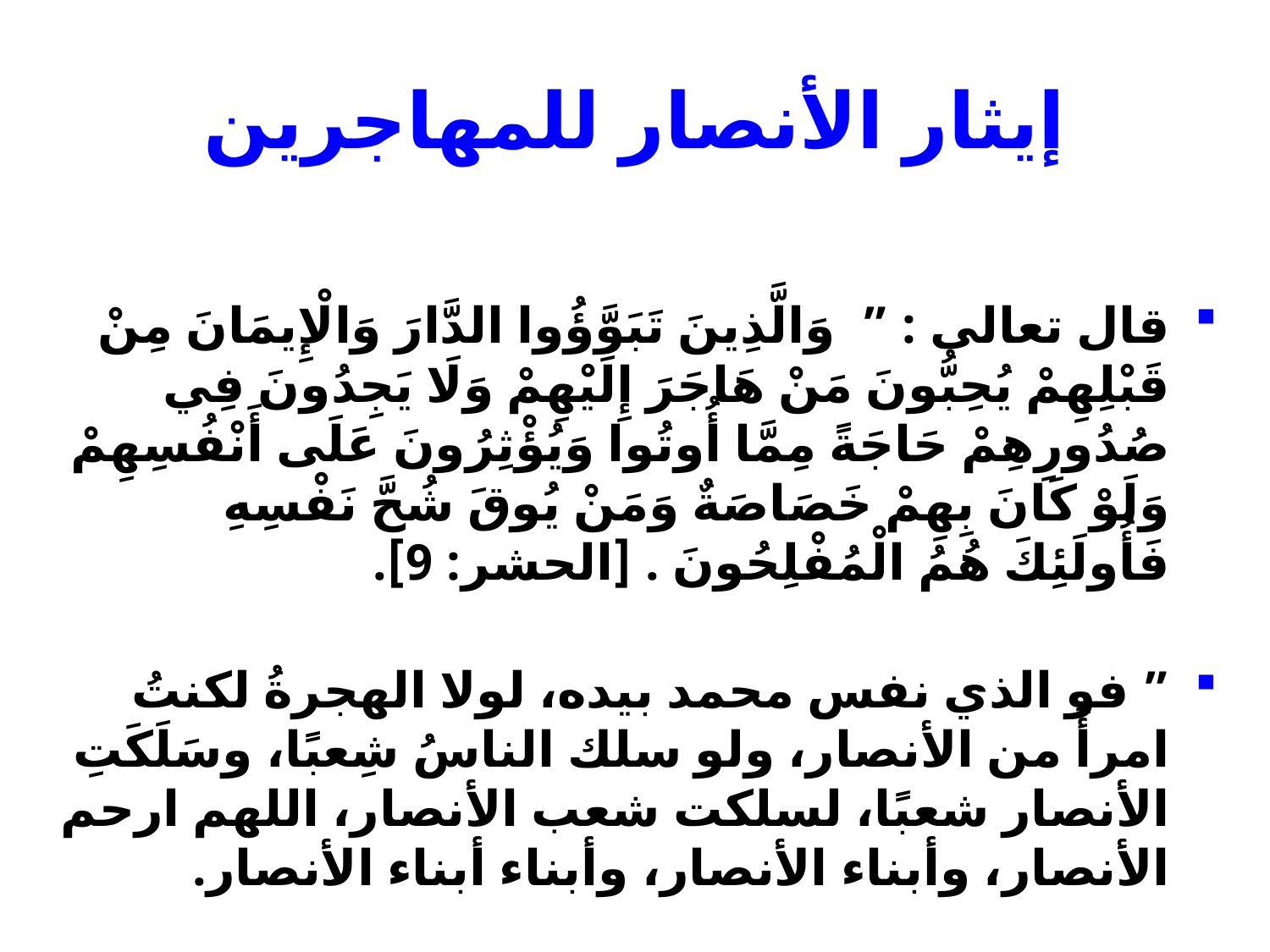

# إيثار الأنصار للمهاجرين

قال تعالى : ”  وَالَّذِينَ تَبَوَّؤُوا الدَّارَ وَالْإِيمَانَ مِنْ قَبْلِهِمْ يُحِبُّونَ مَنْ هَاجَرَ إِلَيْهِمْ وَلَا يَجِدُونَ فِي صُدُورِهِمْ حَاجَةً مِمَّا أُوتُوا وَيُؤْثِرُونَ عَلَى أَنْفُسِهِمْ وَلَوْ كَانَ بِهِمْ خَصَاصَةٌ وَمَنْ يُوقَ شُحَّ نَفْسِهِ فَأُولَئِكَ هُمُ الْمُفْلِحُونَ . [الحشر: 9].
” فو الذي نفس محمد بيده، لولا الهجرةُ لكنتُ امرأً من الأنصار، ولو سلك الناسُ شِعبًا، وسَلَكَتِ الأنصار شعبًا، لسلكت شعب الأنصار، اللهم ارحم الأنصار، وأبناء الأنصار، وأبناء أبناء الأنصار.